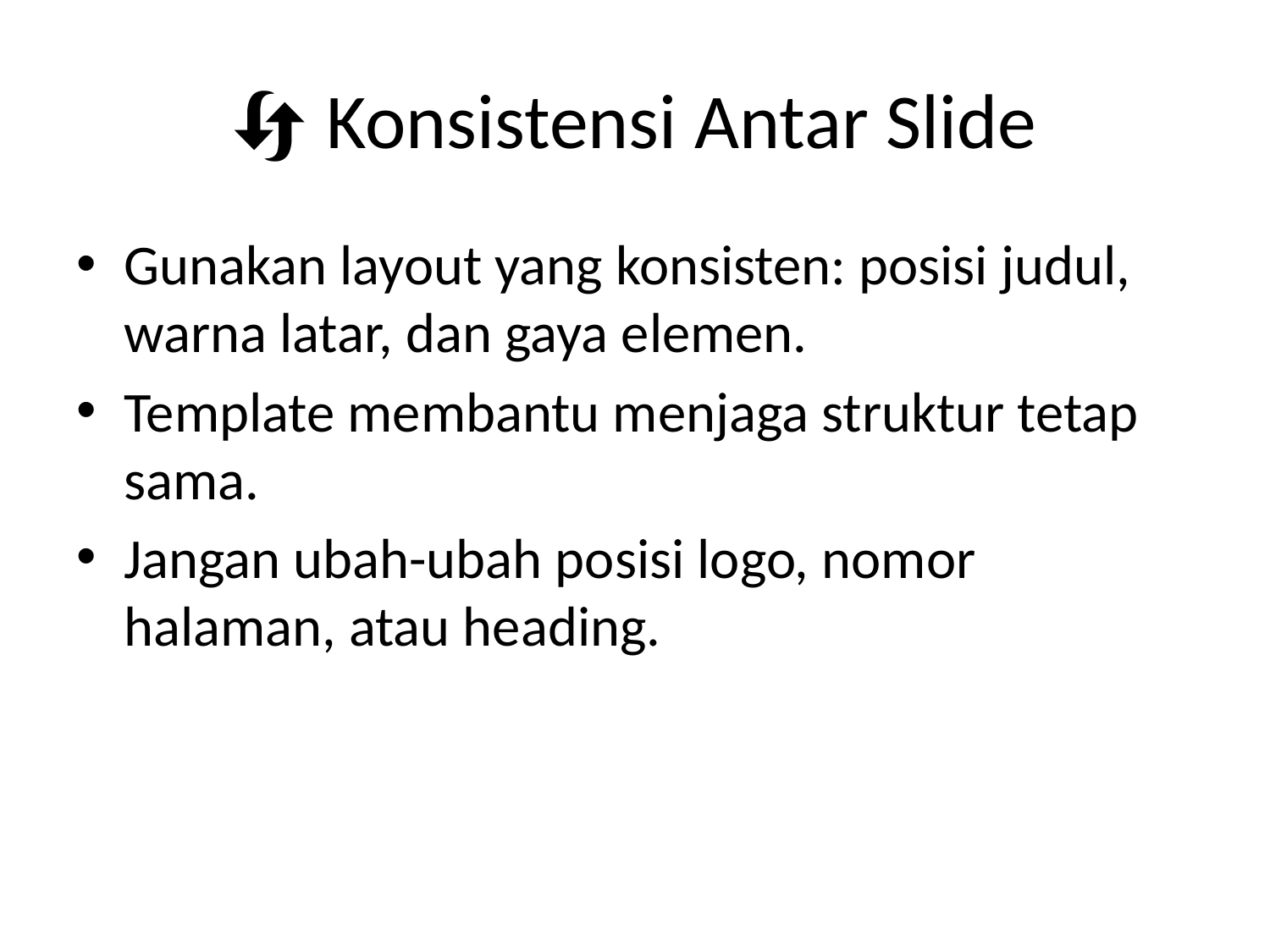

# 🔄 Konsistensi Antar Slide
Gunakan layout yang konsisten: posisi judul, warna latar, dan gaya elemen.
Template membantu menjaga struktur tetap sama.
Jangan ubah-ubah posisi logo, nomor halaman, atau heading.